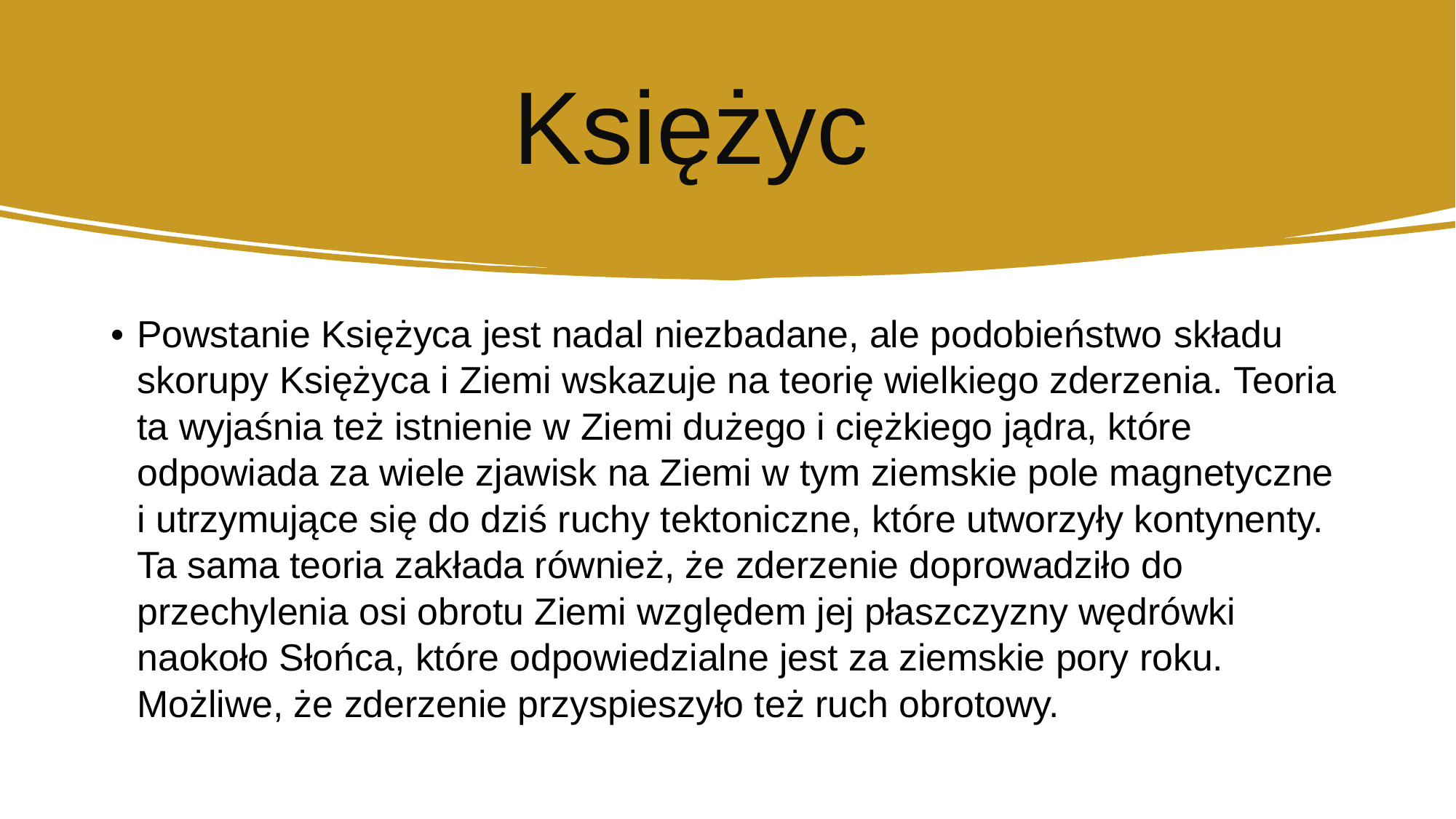

# Księżyc
Powstanie Księżyca jest nadal niezbadane, ale podobieństwo składu skorupy Księżyca i Ziemi wskazuje na teorię wielkiego zderzenia. Teoria ta wyjaśnia też istnienie w Ziemi dużego i ciężkiego jądra, które odpowiada za wiele zjawisk na Ziemi w tym ziemskie pole magnetyczne i utrzymujące się do dziś ruchy tektoniczne, które utworzyły kontynenty. Ta sama teoria zakłada również, że zderzenie doprowadziło do przechylenia osi obrotu Ziemi względem jej płaszczyzny wędrówki naokoło Słońca, które odpowiedzialne jest za ziemskie pory roku. Możliwe, że zderzenie przyspieszyło też ruch obrotowy.